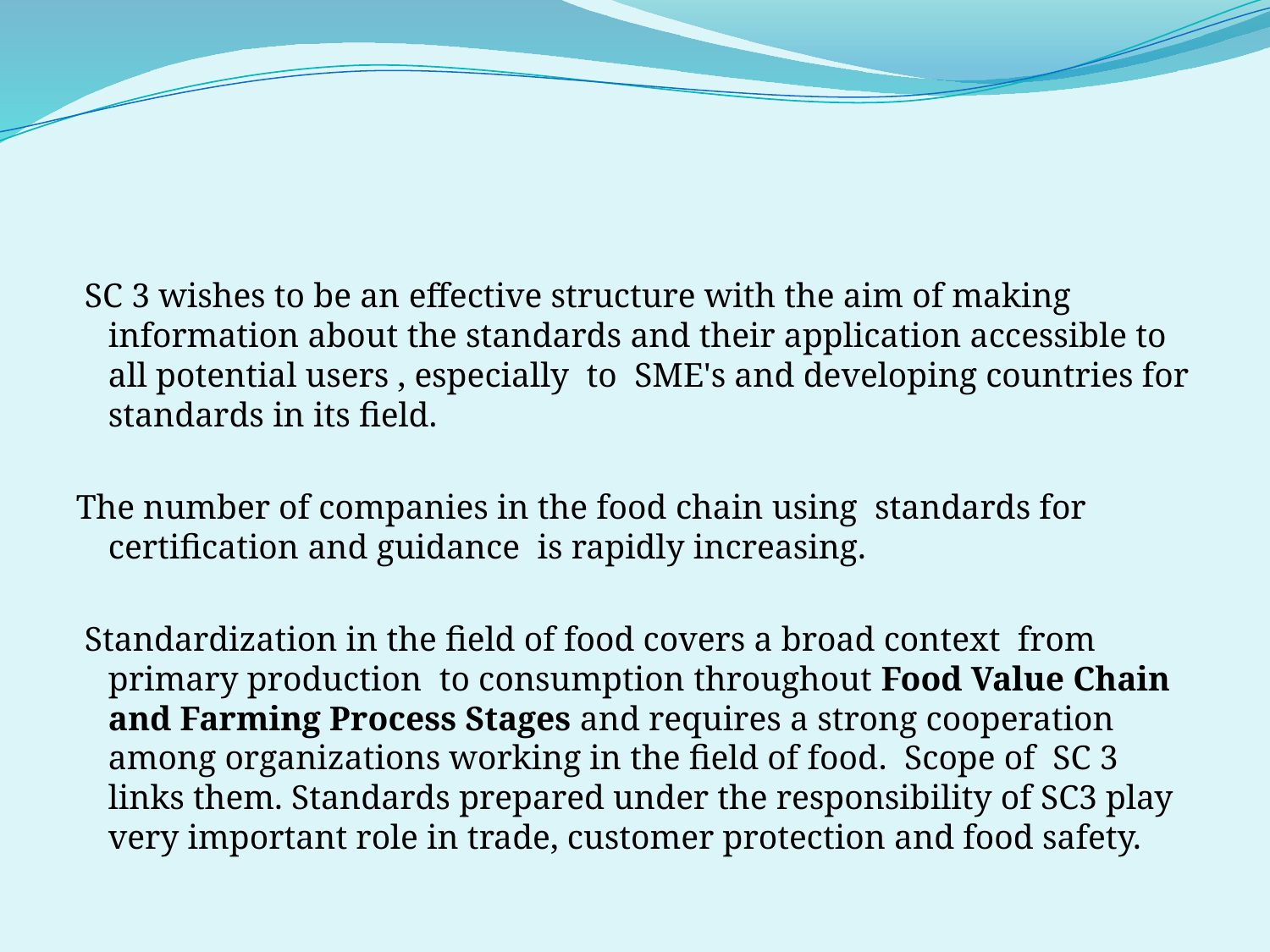

#
 SC 3 wishes to be an effective structure with the aim of making information about the standards and their application accessible to all potential users , especially  to  SME's and developing countries for standards in its field.

The number of companies in the food chain using  standards for certification and guidance  is rapidly increasing.

 Standardization in the field of food covers a broad context  from primary production  to consumption throughout Food Value Chain and Farming Process Stages and requires a strong cooperation among organizations working in the field of food.  Scope of  SC 3 links them. Standards prepared under the responsibility of SC3 play very important role in trade, customer protection and food safety.